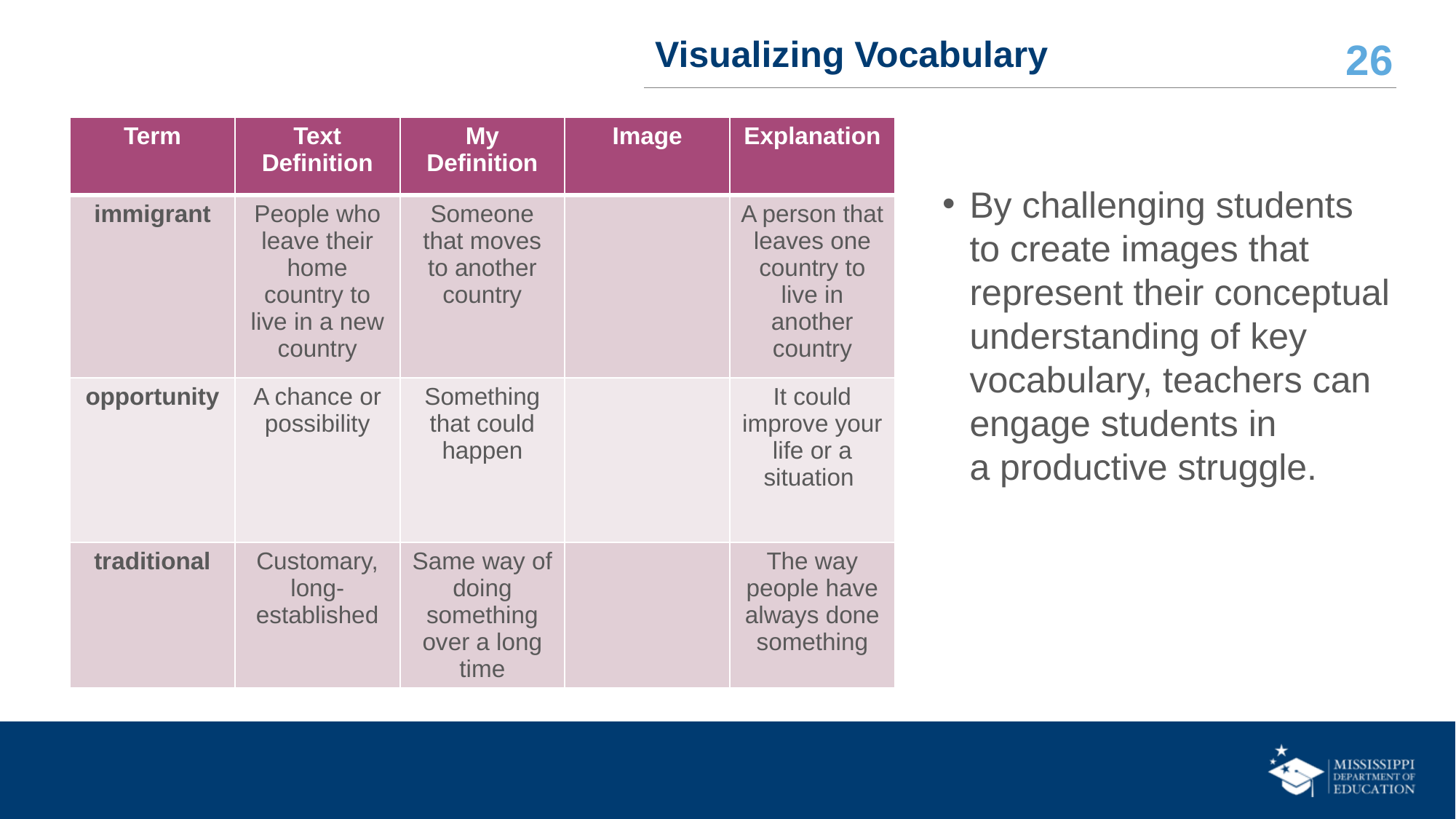

# Visualizing Vocabulary

By challenging students to create images that represent their conceptual understanding of key vocabulary, teachers can engage students in a productive struggle.
| Term | Text Definition | My Definition | Image | Explanation |
| --- | --- | --- | --- | --- |
| immigrant | People who leave their home country to live in a new country | Someone that moves to another country |  | A person that leaves one country to live in another country |
| opportunity | A chance or possibility | Something that could happen |  | It could improve your life or a situation |
| traditional | Customary, long-established | Same way of doing something over a long time |  | The way people have always done something |